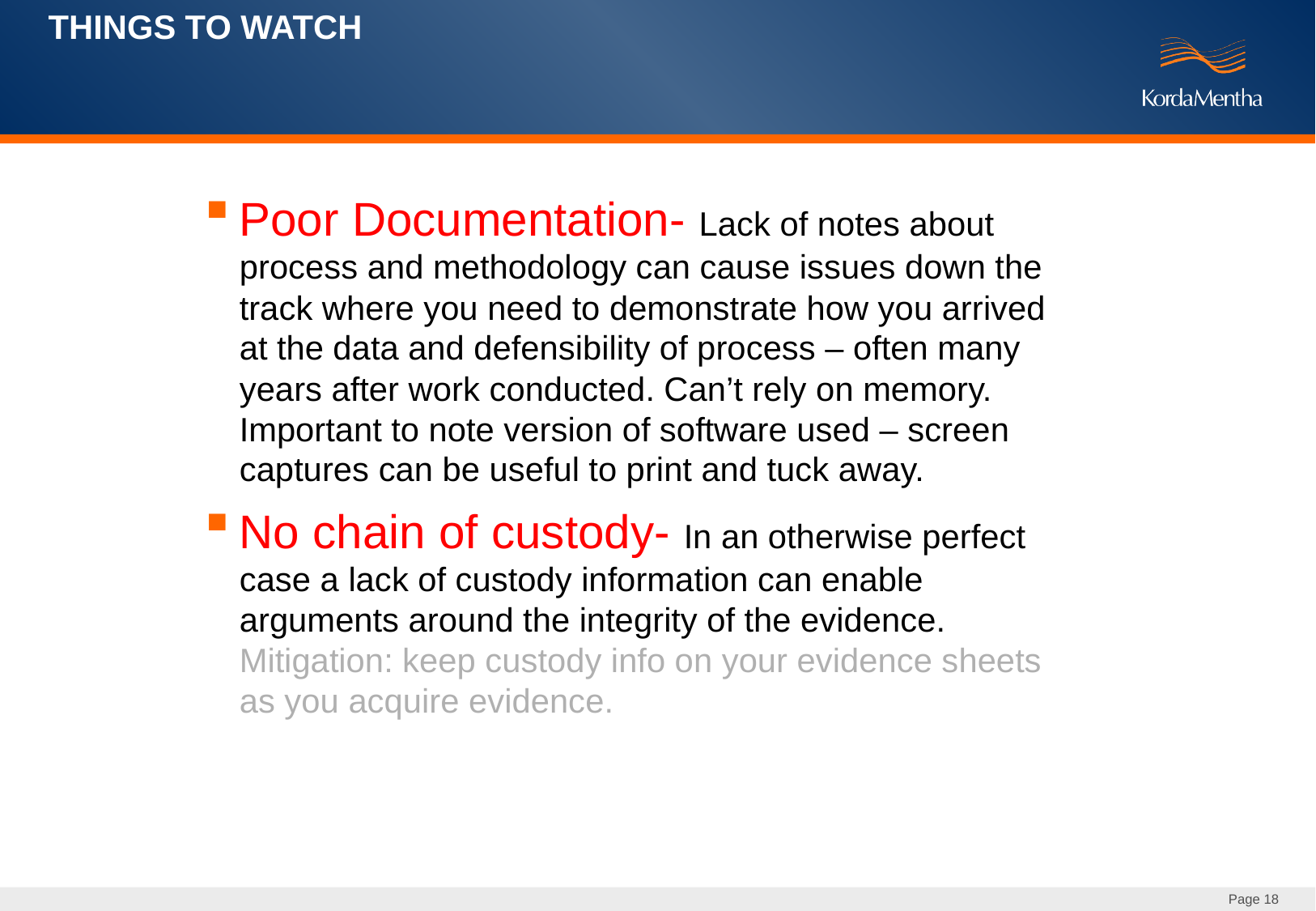

THINGS TO WATCH
Poor Documentation- Lack of notes about process and methodology can cause issues down the track where you need to demonstrate how you arrived at the data and defensibility of process – often many years after work conducted. Can’t rely on memory. Important to note version of software used – screen captures can be useful to print and tuck away.
No chain of custody- In an otherwise perfect case a lack of custody information can enable arguments around the integrity of the evidence. Mitigation: keep custody info on your evidence sheets as you acquire evidence.